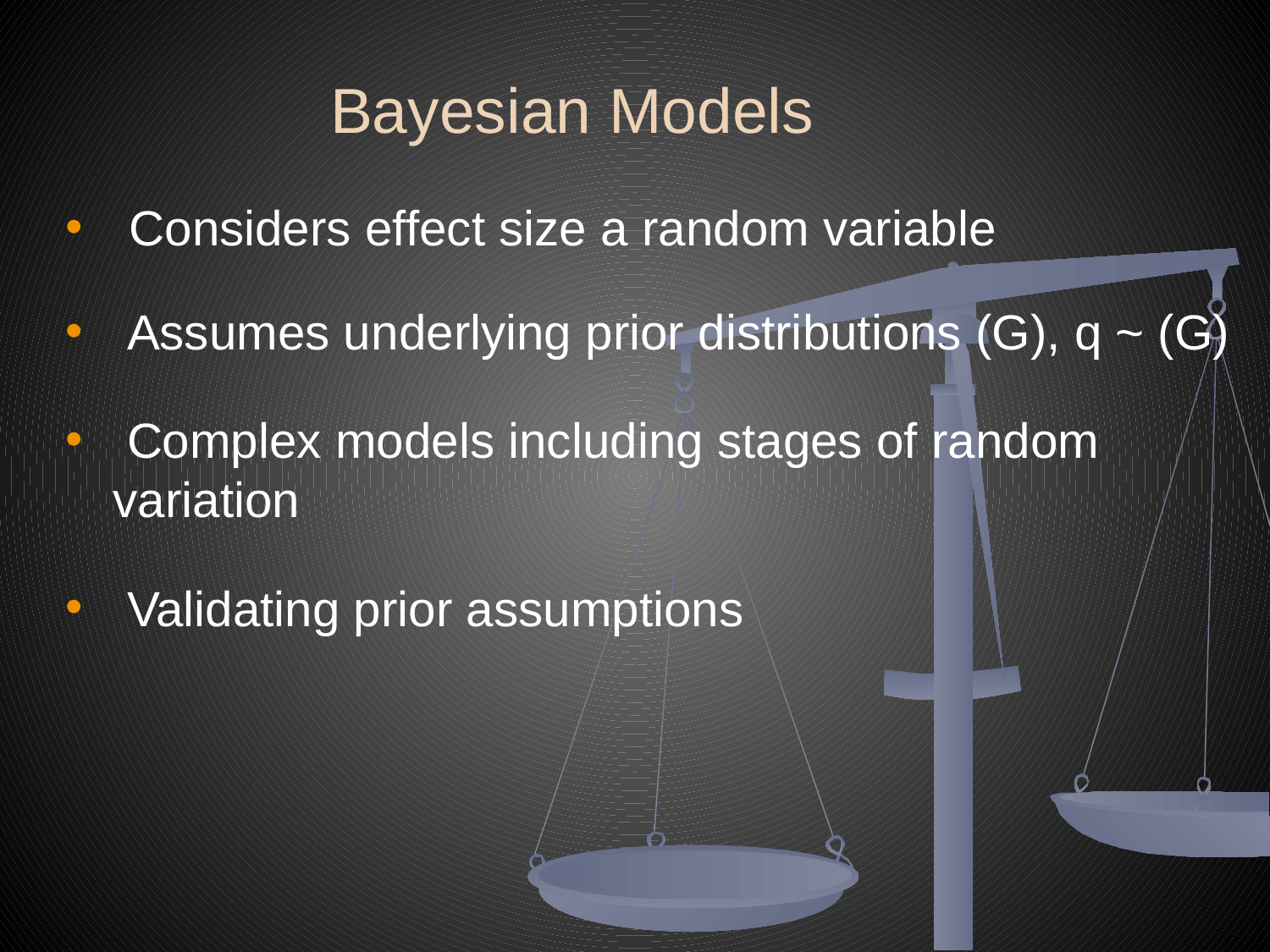

Bayesian Models
Considers effect size a random variable

 Assumes underlying prior distributions (G), q ~ (G)

 Complex models including stages of random    variation

 Validating prior assumptions